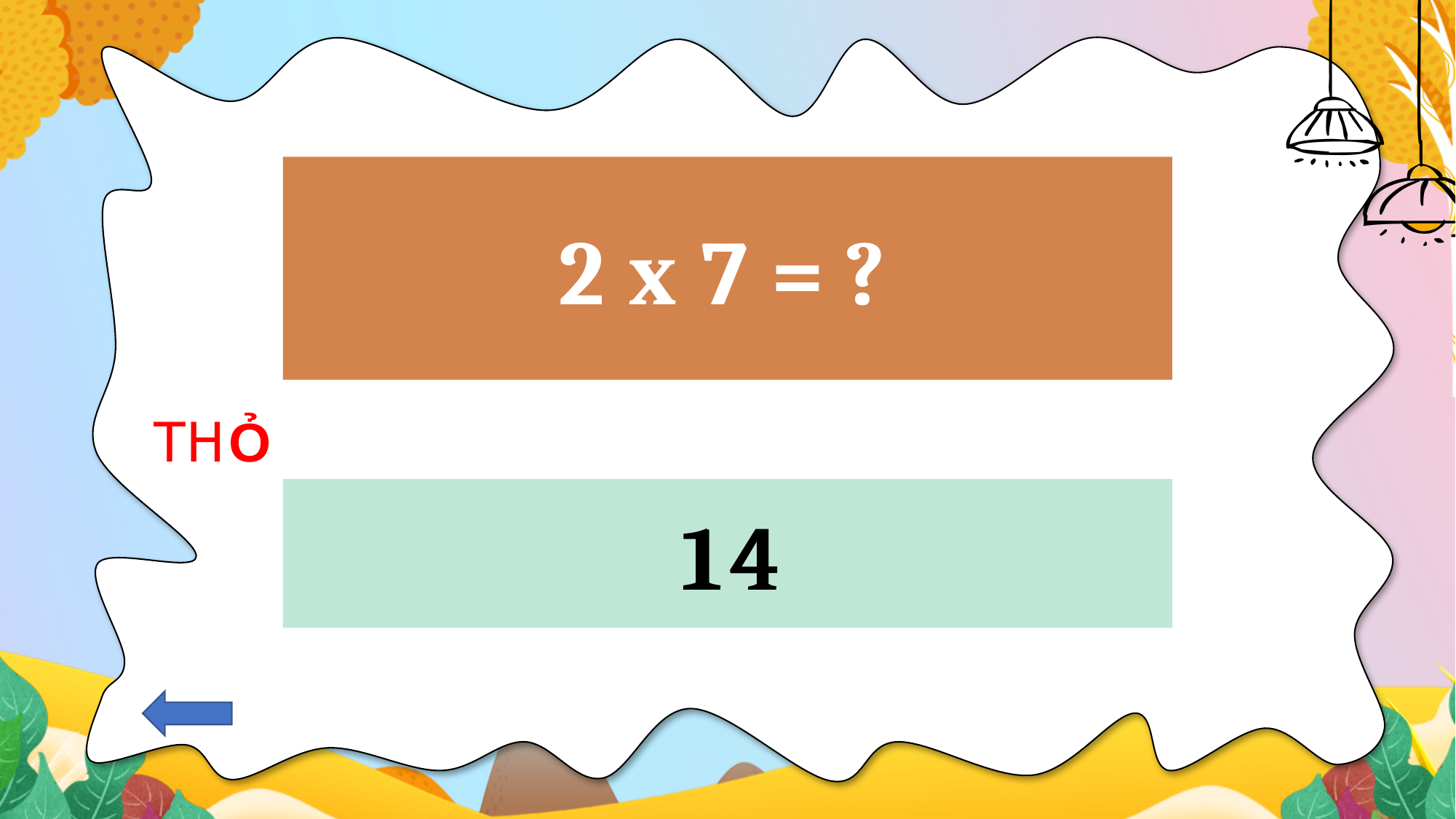

2 x 7 = ?
THỎ
14